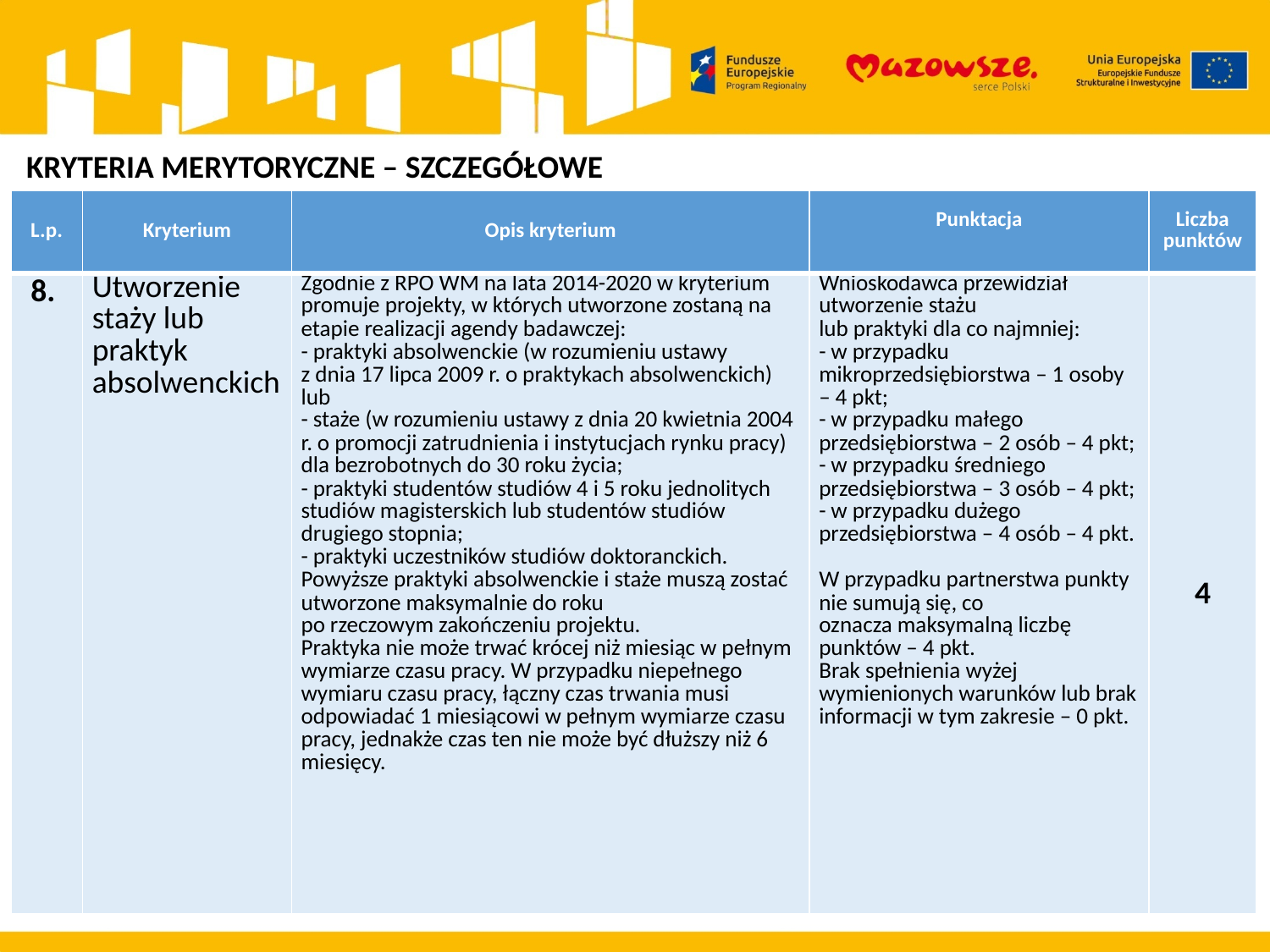

KRYTERIA MERYTORYCZNE – SZCZEGÓŁOWE
| L.p. | Kryterium | Opis kryterium | Punktacja | Liczba punktów |
| --- | --- | --- | --- | --- |
| 8. | Utworzenie staży lub praktyk absolwenckich | Zgodnie z RPO WM na lata 2014-2020 w kryterium promuje projekty, w których utworzone zostaną na etapie realizacji agendy badawczej: - praktyki absolwenckie (w rozumieniu ustawy z dnia 17 lipca 2009 r. o praktykach absolwenckich) lub - staże (w rozumieniu ustawy z dnia 20 kwietnia 2004 r. o promocji zatrudnienia i instytucjach rynku pracy) dla bezrobotnych do 30 roku życia; - praktyki studentów studiów 4 i 5 roku jednolitych studiów magisterskich lub studentów studiów drugiego stopnia; - praktyki uczestników studiów doktoranckich. Powyższe praktyki absolwenckie i staże muszą zostać utworzone maksymalnie do roku po rzeczowym zakończeniu projektu. Praktyka nie może trwać krócej niż miesiąc w pełnym wymiarze czasu pracy. W przypadku niepełnego wymiaru czasu pracy, łączny czas trwania musi odpowiadać 1 miesiącowi w pełnym wymiarze czasu pracy, jednakże czas ten nie może być dłuższy niż 6 miesięcy. | Wnioskodawca przewidział utworzenie stażu lub praktyki dla co najmniej: - w przypadku mikroprzedsiębiorstwa – 1 osoby – 4 pkt; - w przypadku małego przedsiębiorstwa – 2 osób – 4 pkt; - w przypadku średniego przedsiębiorstwa – 3 osób – 4 pkt; - w przypadku dużego przedsiębiorstwa – 4 osób – 4 pkt.   W przypadku partnerstwa punkty nie sumują się, co oznacza maksymalną liczbę punktów – 4 pkt. Brak spełnienia wyżej wymienionych warunków lub brak informacji w tym zakresie – 0 pkt. | 4 |